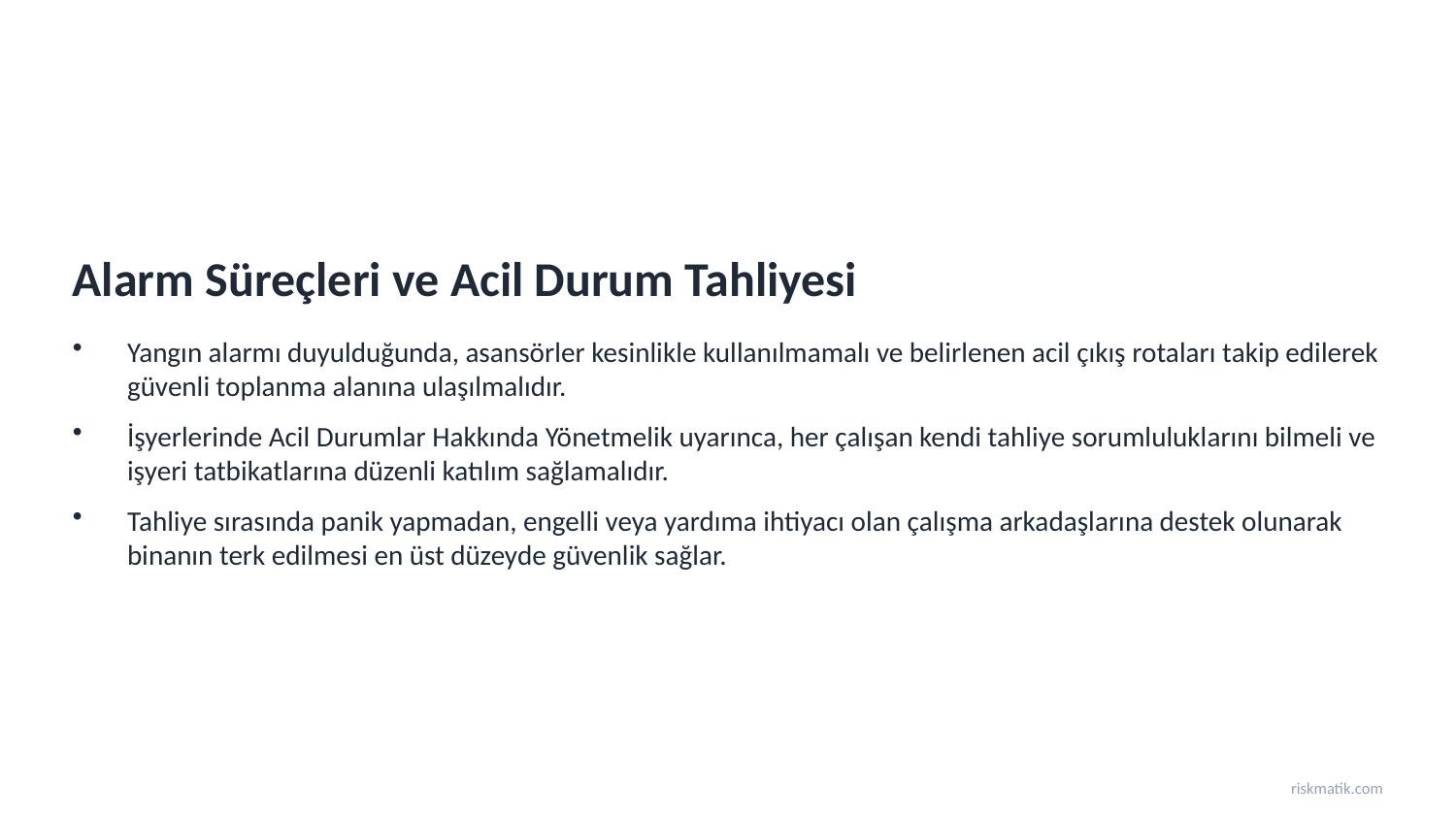

Alarm Süreçleri ve Acil Durum Tahliyesi
Yangın alarmı duyulduğunda, asansörler kesinlikle kullanılmamalı ve belirlenen acil çıkış rotaları takip edilerek güvenli toplanma alanına ulaşılmalıdır.
İşyerlerinde Acil Durumlar Hakkında Yönetmelik uyarınca, her çalışan kendi tahliye sorumluluklarını bilmeli ve işyeri tatbikatlarına düzenli katılım sağlamalıdır.
Tahliye sırasında panik yapmadan, engelli veya yardıma ihtiyacı olan çalışma arkadaşlarına destek olunarak binanın terk edilmesi en üst düzeyde güvenlik sağlar.
riskmatik.com